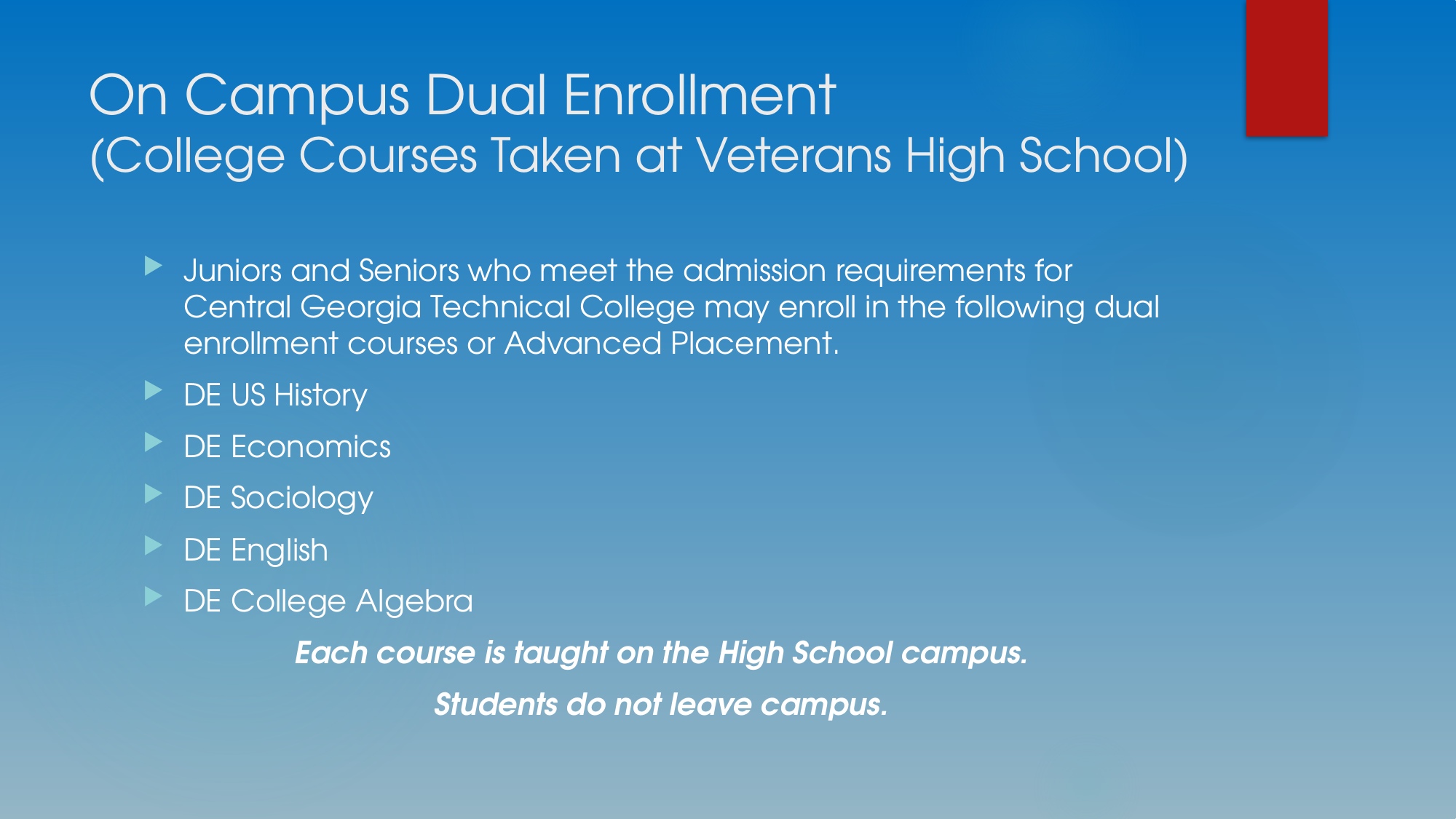

# On Campus Dual Enrollment (College Courses Taken at Veterans High School)
Juniors and Seniors who meet the admission requirements for Central Georgia Technical College may enroll in the following dual enrollment courses or Advanced Placement.
DE US History
DE Economics
DE Sociology
DE English
DE College Algebra
Each course is taught on the High School campus.
Students do not leave campus.